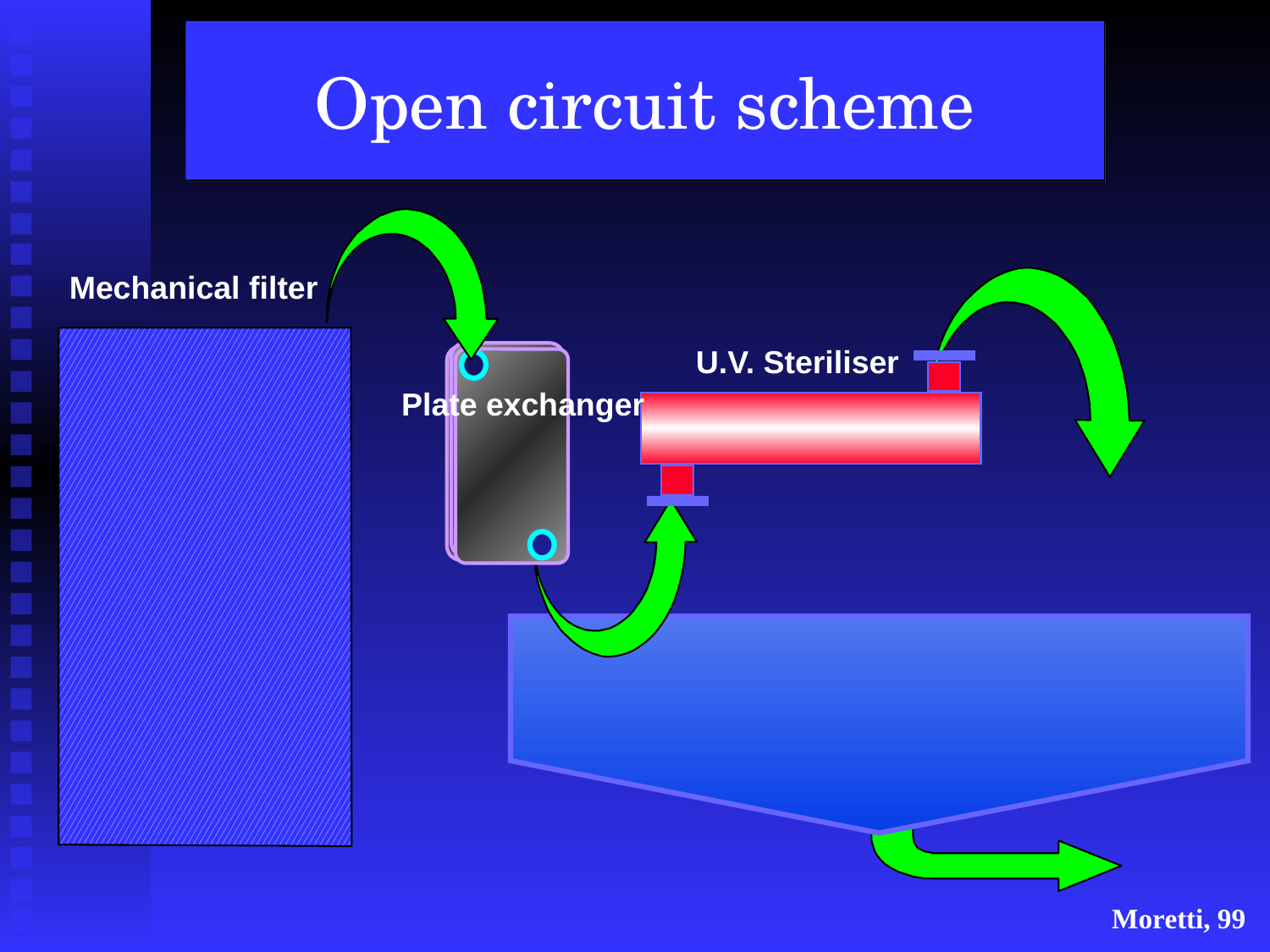

# Open circuit scheme

Mechanical filter

U.V. Steriliser

Plate exchanger

Moretti, 99